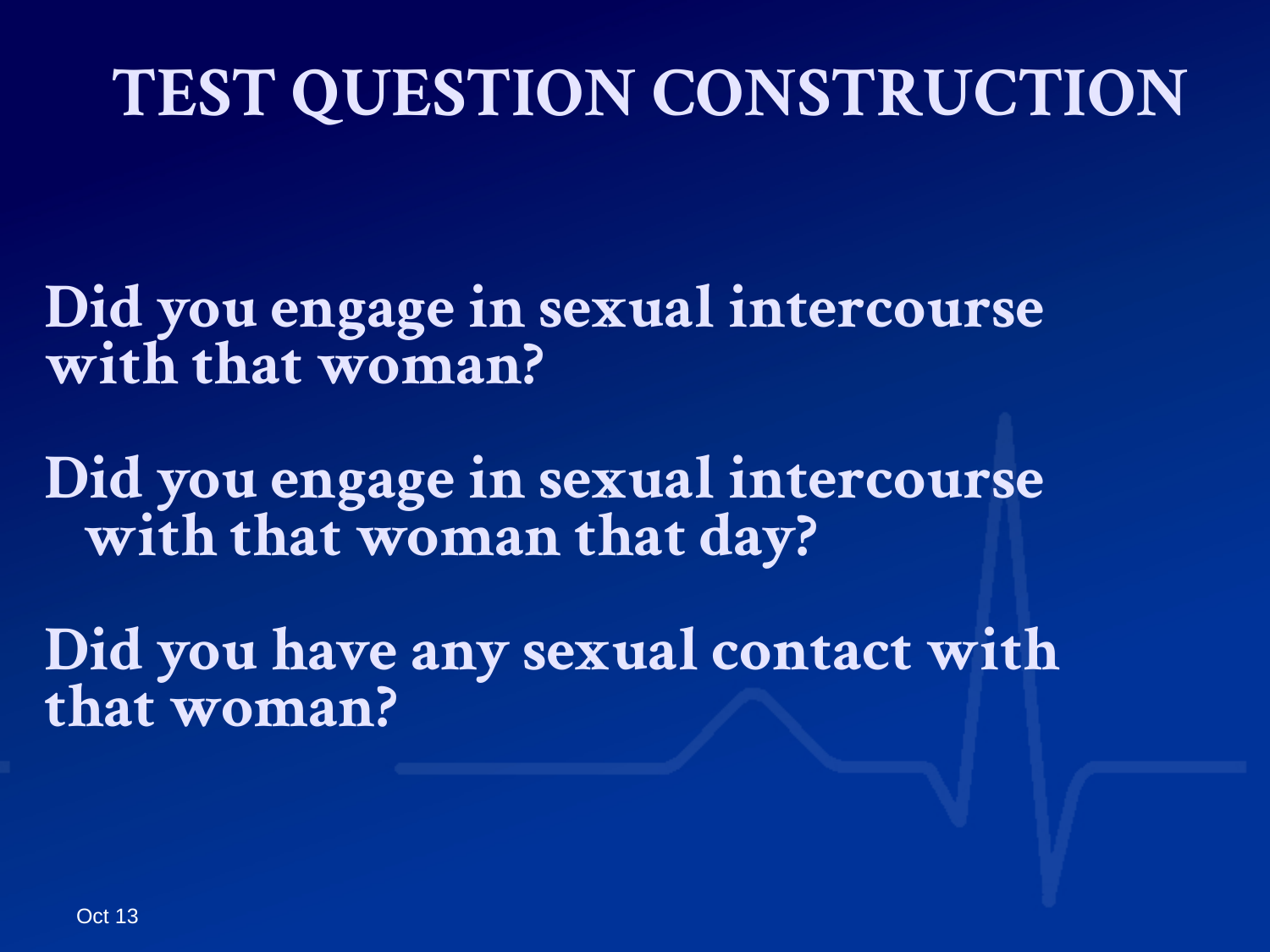

# TEST QUESTION CONSTRUCTION
Did you engage in sexual intercourse with that woman?

Did you engage in sexual intercourse
   with that woman that day?

Did you have any sexual contact with that woman?

Oct 13